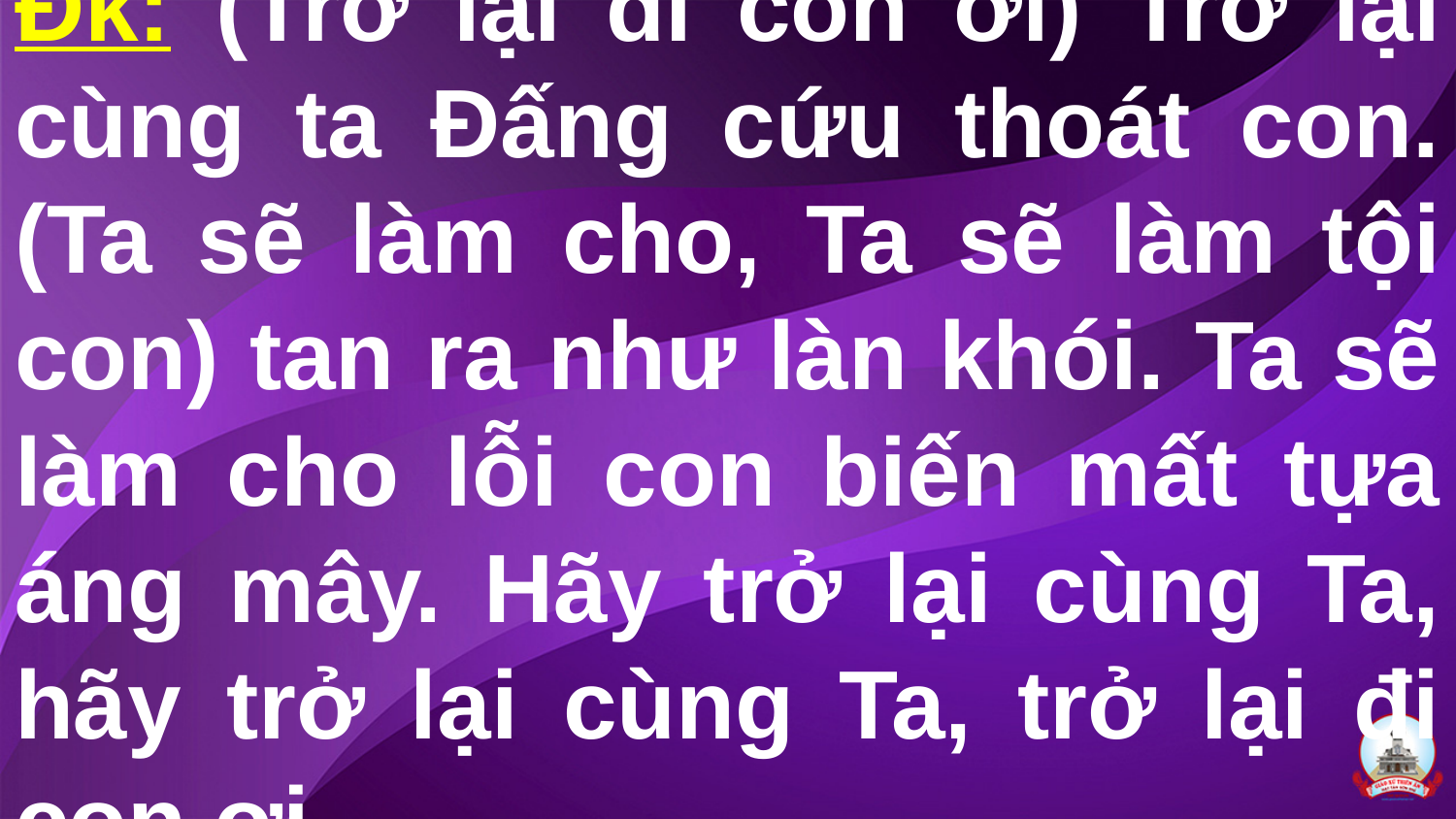

# Đk: (Trở lại đi con ơi) Trở lại cùng ta Đấng cứu thoát con. (Ta sẽ làm cho, Ta sẽ làm tội con) tan ra như làn khói. Ta sẽ làm cho lỗi con biến mất tựa áng mây. Hãy trở lại cùng Ta, hãy trở lại cùng Ta, trở lại đi con ơi.